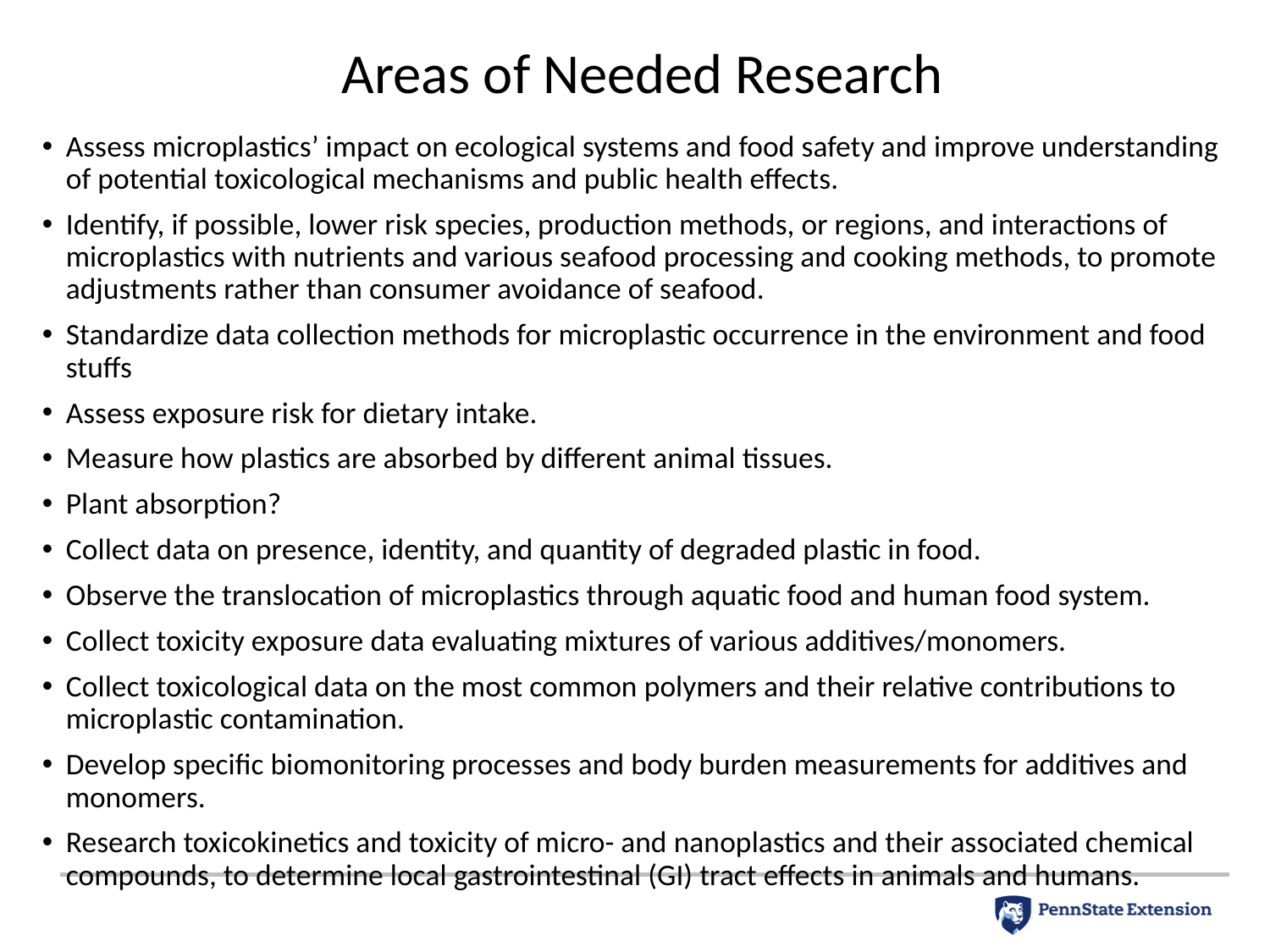

# Areas of Needed Research
Assess microplastics’ impact on ecological systems and food safety and improve understanding of potential toxicological mechanisms and public health effects.
Identify, if possible, lower risk species, production methods, or regions, and interactions of microplastics with nutrients and various seafood processing and cooking methods, to promote adjustments rather than consumer avoidance of seafood.
Standardize data collection methods for microplastic occurrence in the environment and food stuffs
Assess exposure risk for dietary intake.
Measure how plastics are absorbed by different animal tissues.
Plant absorption?
Collect data on presence, identity, and quantity of degraded plastic in food.
Observe the translocation of microplastics through aquatic food and human food system.
Collect toxicity exposure data evaluating mixtures of various additives/monomers.
Collect toxicological data on the most common polymers and their relative contributions to microplastic contamination.
Develop specific biomonitoring processes and body burden measurements for additives and monomers.
Research toxicokinetics and toxicity of micro- and nanoplastics and their associated chemical compounds, to determine local gastrointestinal (GI) tract effects in animals and humans.